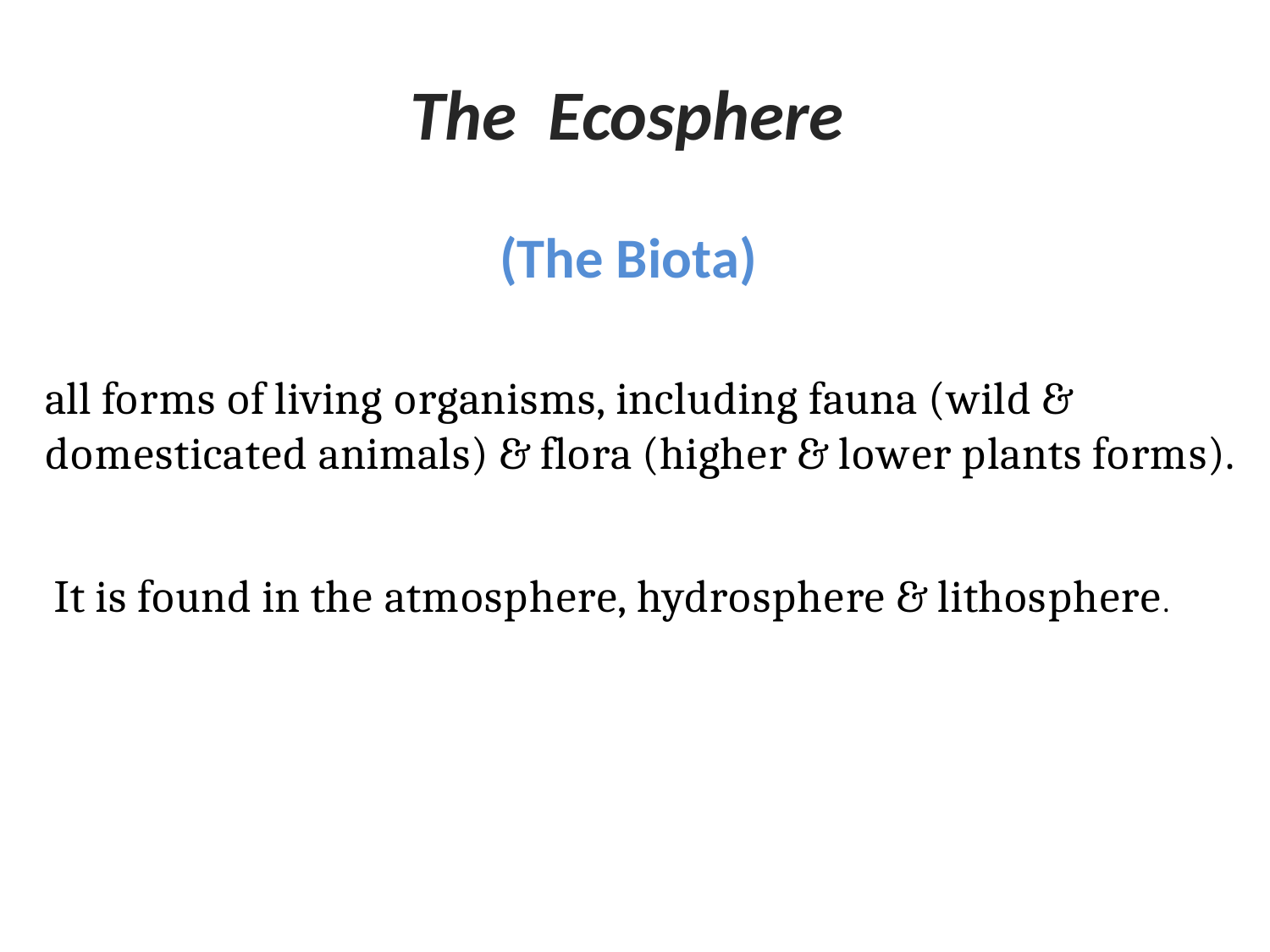

The  Ecosphere
(The Biota)
all forms of living organisms, including fauna (wild & domesticated animals) & flora (higher & lower plants forms).
It is found in the atmosphere, hydrosphere & lithosphere.